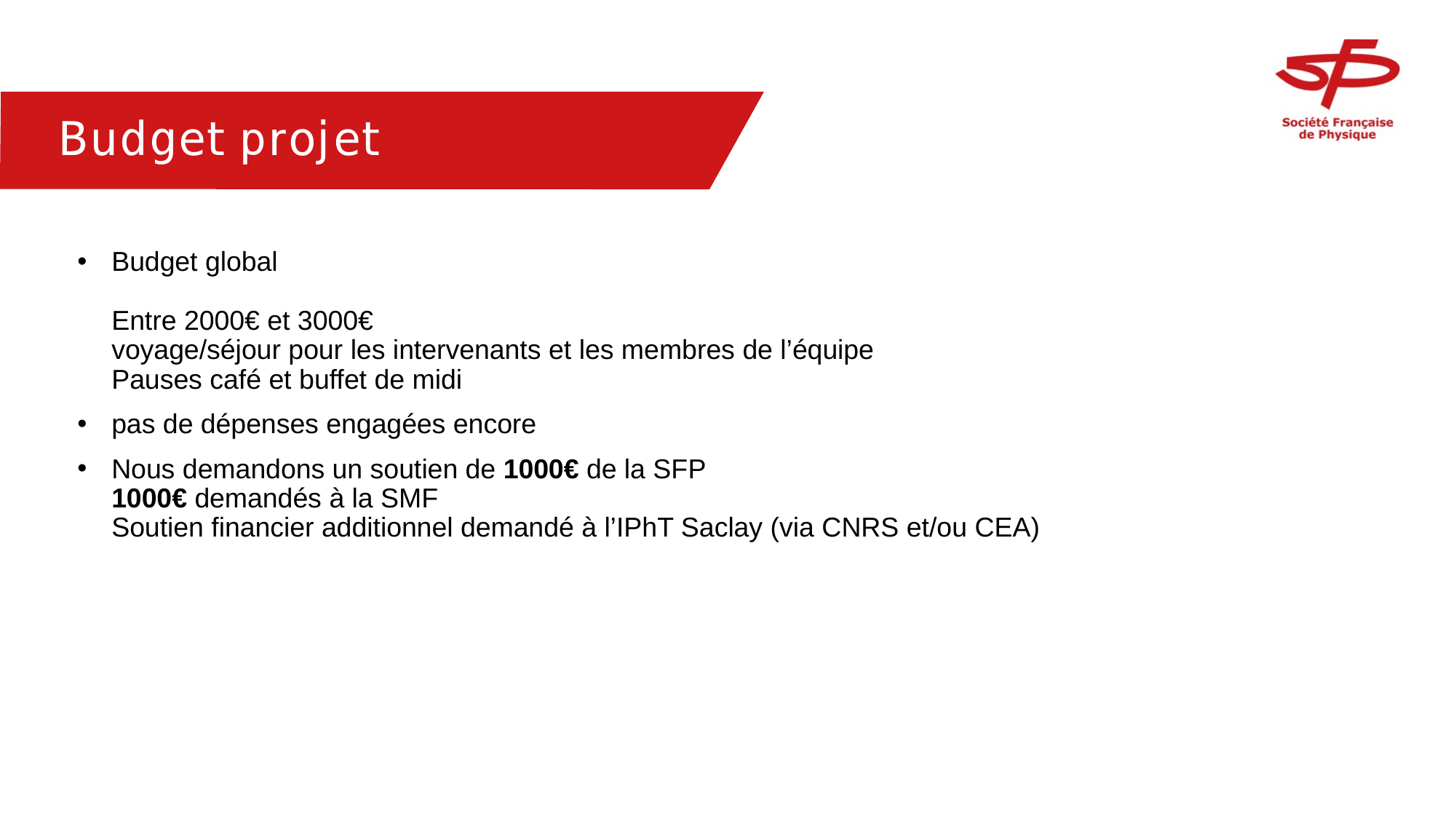

# Budget projet
Budget global
Entre 2000€ et 3000€
voyage/séjour pour les intervenants et les membres de l’équipe
Pauses café et buffet de midi
pas de dépenses engagées encore
Nous demandons un soutien de 1000€ de la SFP
1000€ demandés à la SMF
Soutien financier additionnel demandé à l’IPhT Saclay (via CNRS et/ou CEA)